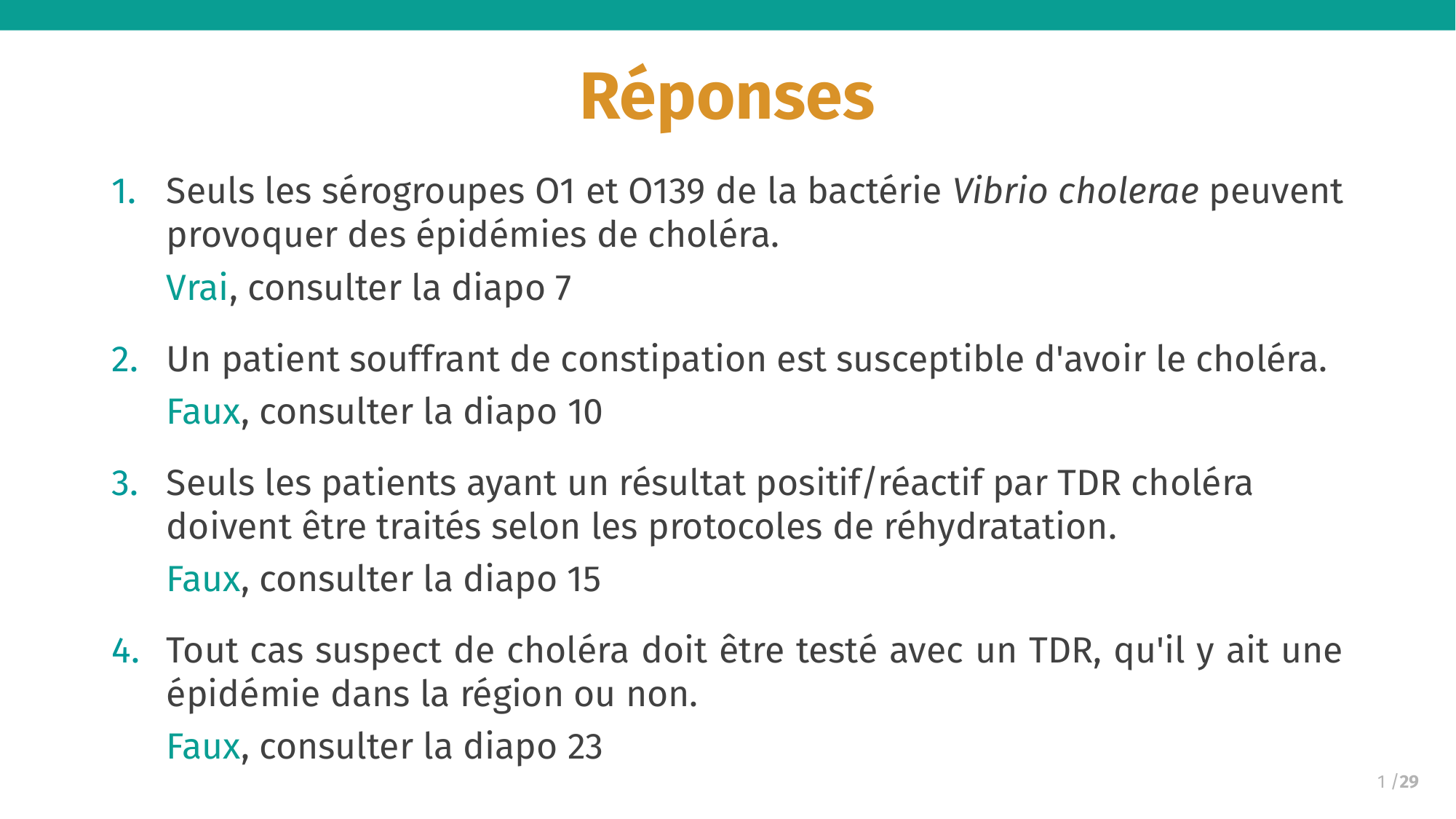

Réponses
Seuls les sérogroupes O1 et O139 de la bactérie Vibrio cholerae peuvent provoquer des épidémies de choléra.
Vrai, consulter la diapo 7
Un patient souffrant de constipation est susceptible d'avoir le choléra.
Faux, consulter la diapo 10
Seuls les patients ayant un résultat positif/réactif par TDR choléra doivent être traités selon les protocoles de réhydratation.
Faux, consulter la diapo 15
Tout cas suspect de choléra doit être testé avec un TDR, qu'il y ait une épidémie dans la région ou non.
Faux, consulter la diapo 23

1 /29